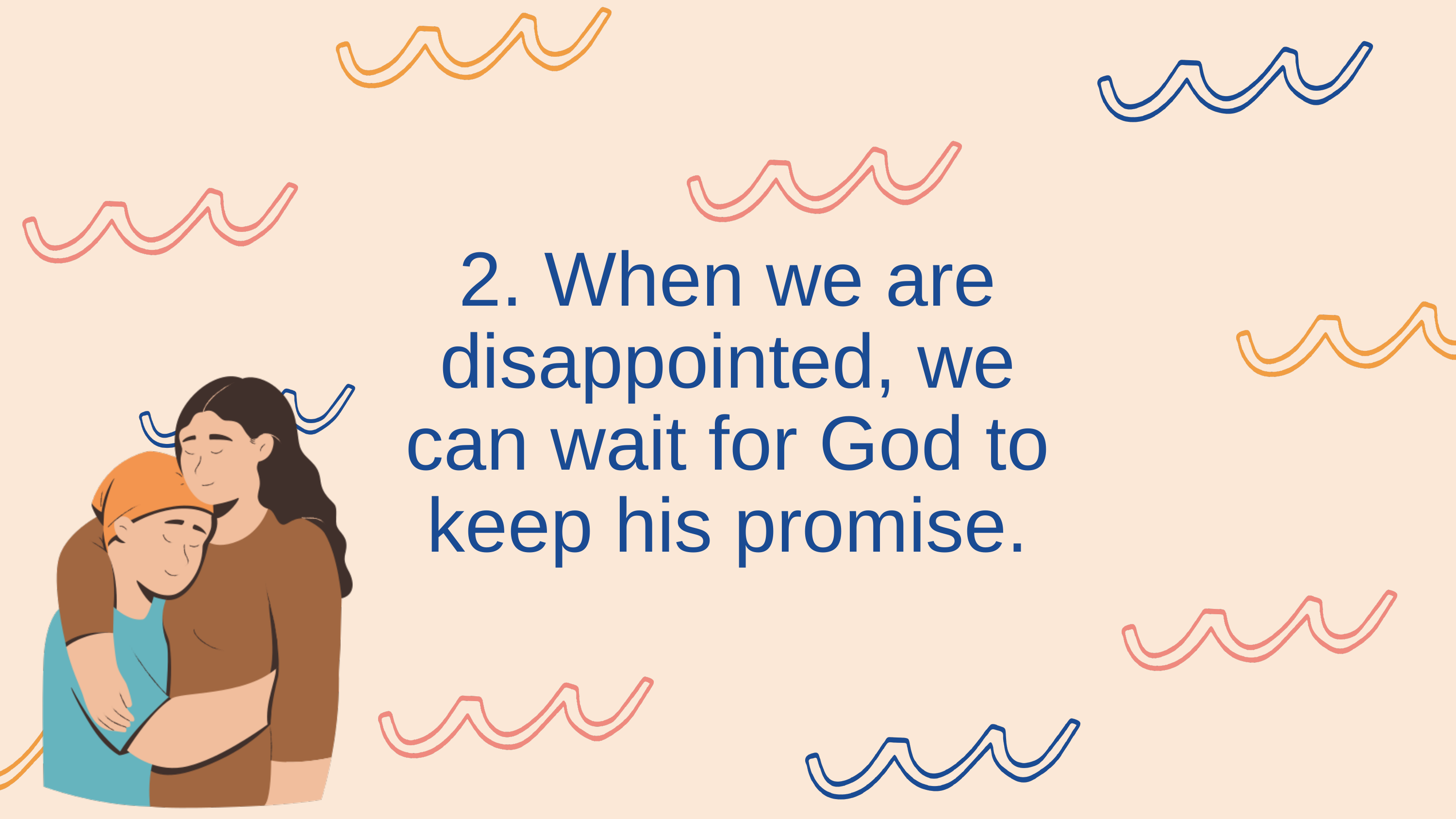

2. When we are disappointed, we can wait for God to keep his promise.